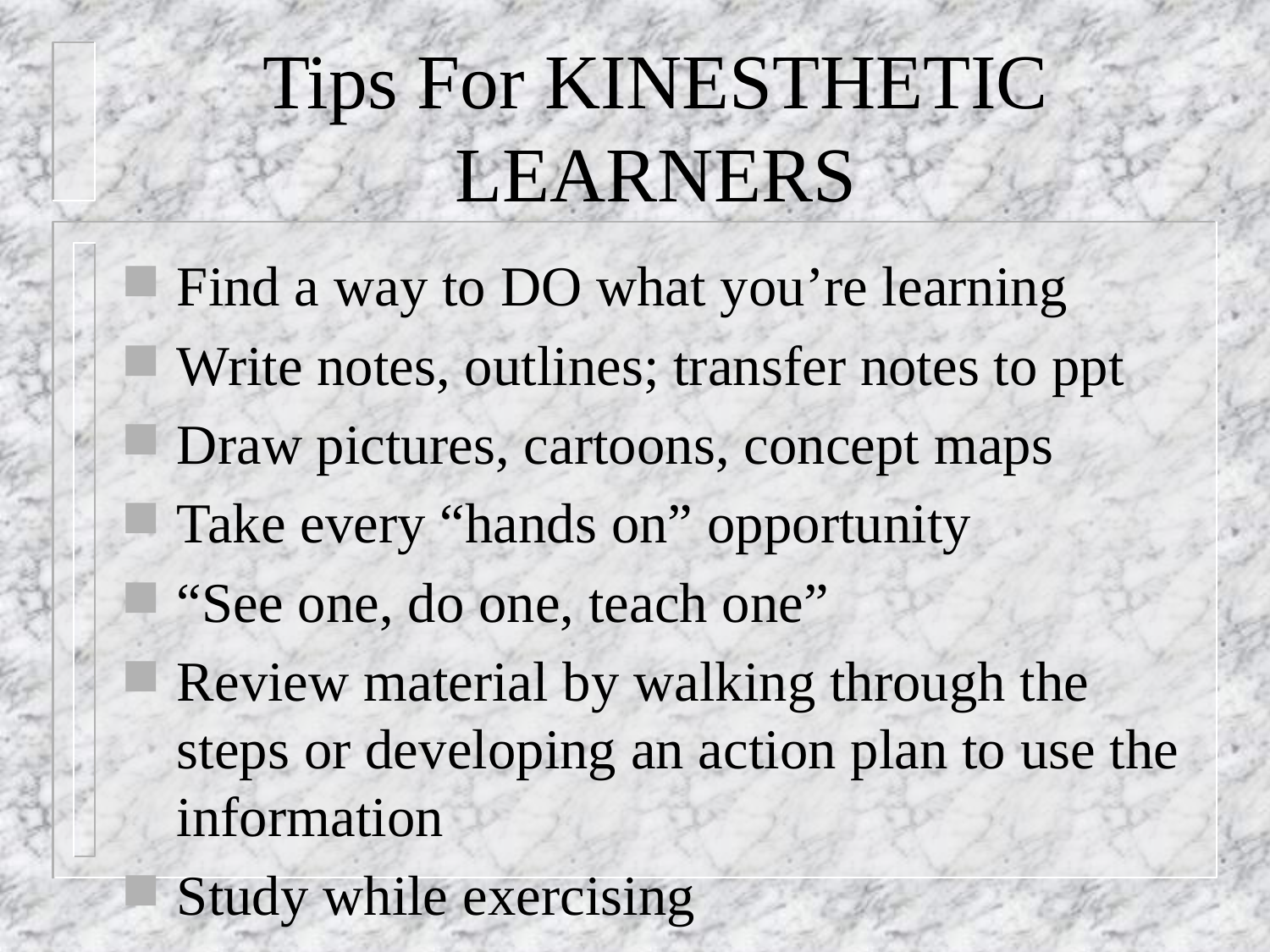

# Tips For KINESTHETIC LEARNERS
Find a way to DO what you’re learning
Write notes, outlines; transfer notes to ppt
Draw pictures, cartoons, concept maps
Take every “hands on” opportunity
“See one, do one, teach one”
Review material by walking through the steps or developing an action plan to use the information
Study while exercising